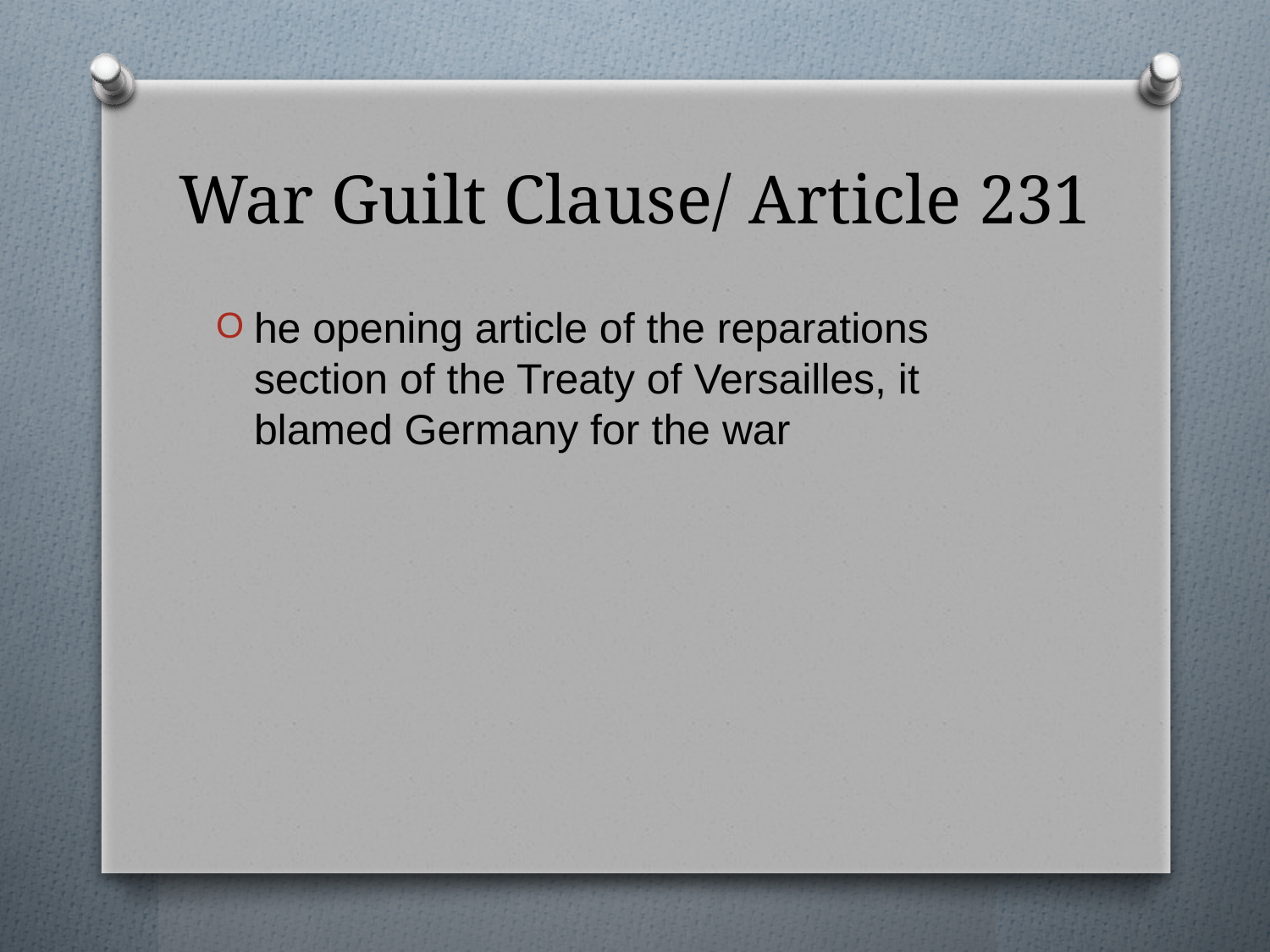

# War Guilt Clause/ Article 231
he opening article of the reparations section of the Treaty of Versailles, it blamed Germany for the war